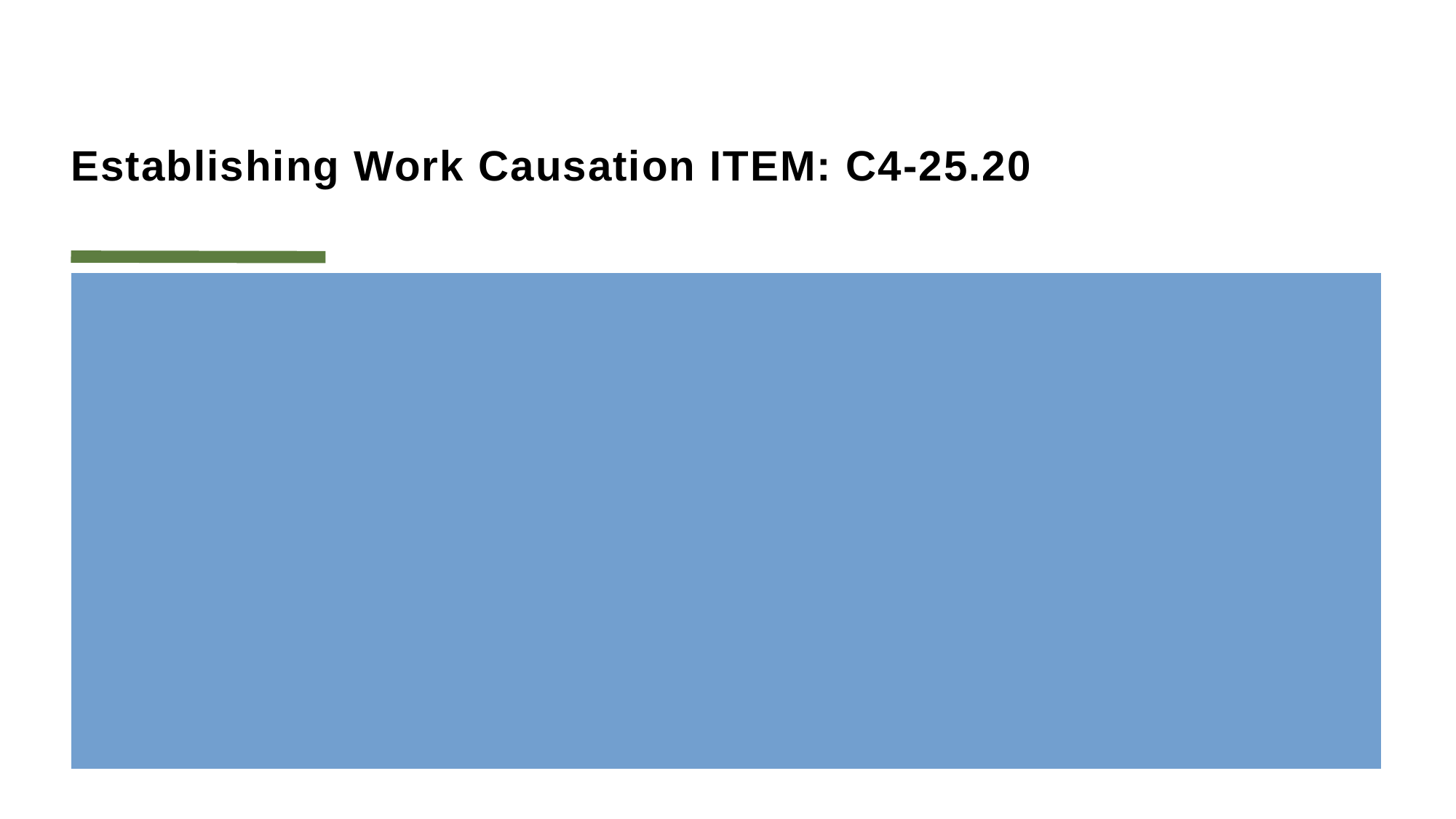

# Establishing Work Causation ITEM: C4-25.20
ii. Aggravation of a Disease
Evidence that the pre-existing disease has been significantly accelerated, activated, or advanced more quickly than would have occurred in the absence of the work activity, may be is confirmation that the aggravation resulted from the employment activity a compensable aggravation has resulted from the work.
The language about work activities drawing a pre-existing condition to the worker’s attention have been deleted.